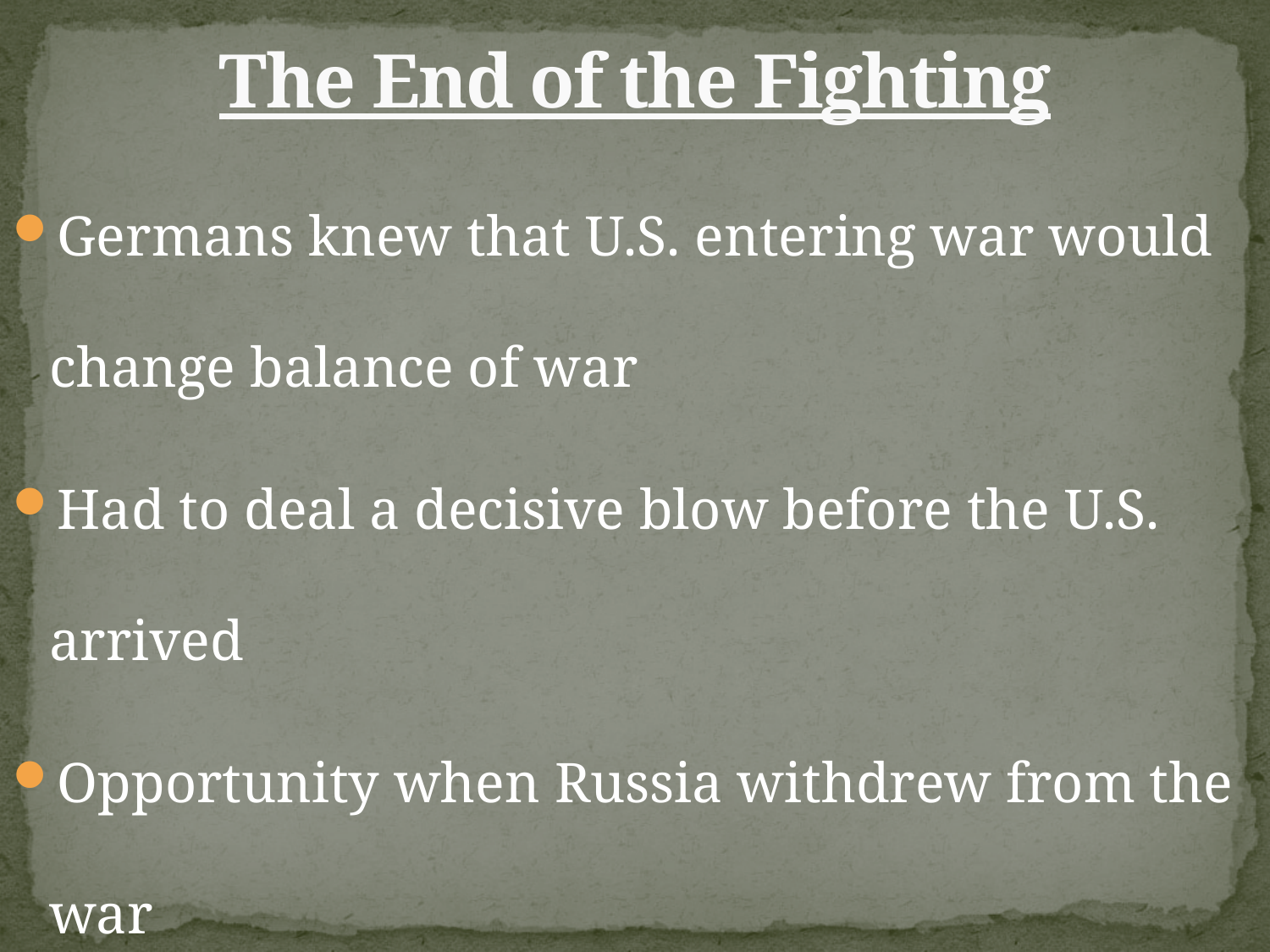

The End of the Fighting
Germans knew that U.S. entering war would change balance of war
Had to deal a decisive blow before the U.S. arrived
Opportunity when Russia withdrew from the war